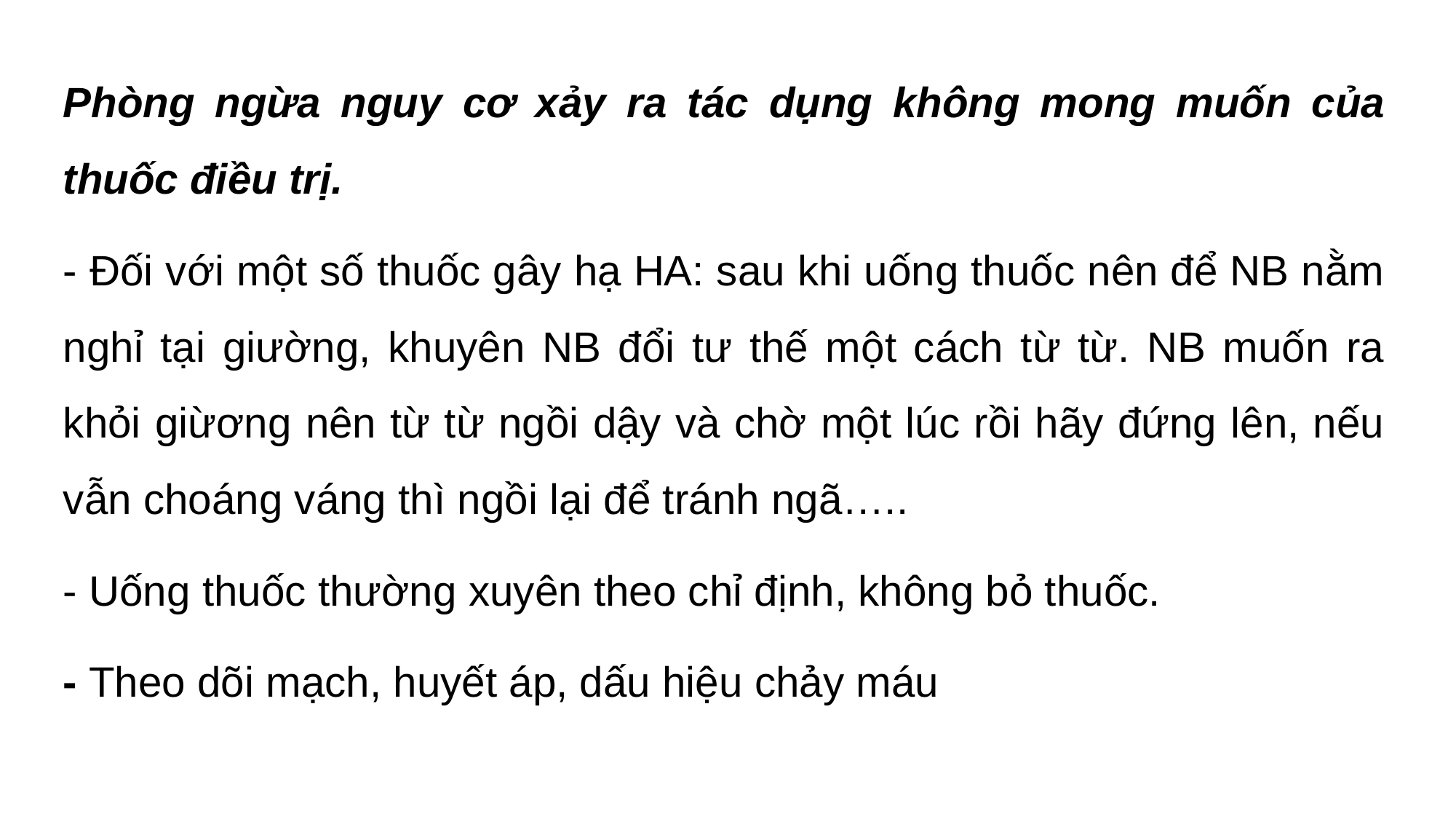

Phòng ngừa nguy cơ xảy ra tác dụng không mong muốn của thuốc điều trị.
- Đối với một số thuốc gây hạ HA: sau khi uống thuốc nên để NB nằm nghỉ tại giường, khuyên NB đổi tư thế một cách từ từ. NB muốn ra khỏi giừơng nên từ từ ngồi dậy và chờ một lúc rồi hãy đứng lên, nếu vẫn choáng váng thì ngồi lại để tránh ngã…..
- Uống thuốc thường xuyên theo chỉ định, không bỏ thuốc.
- Theo dõi mạch, huyết áp, dấu hiệu chảy máu